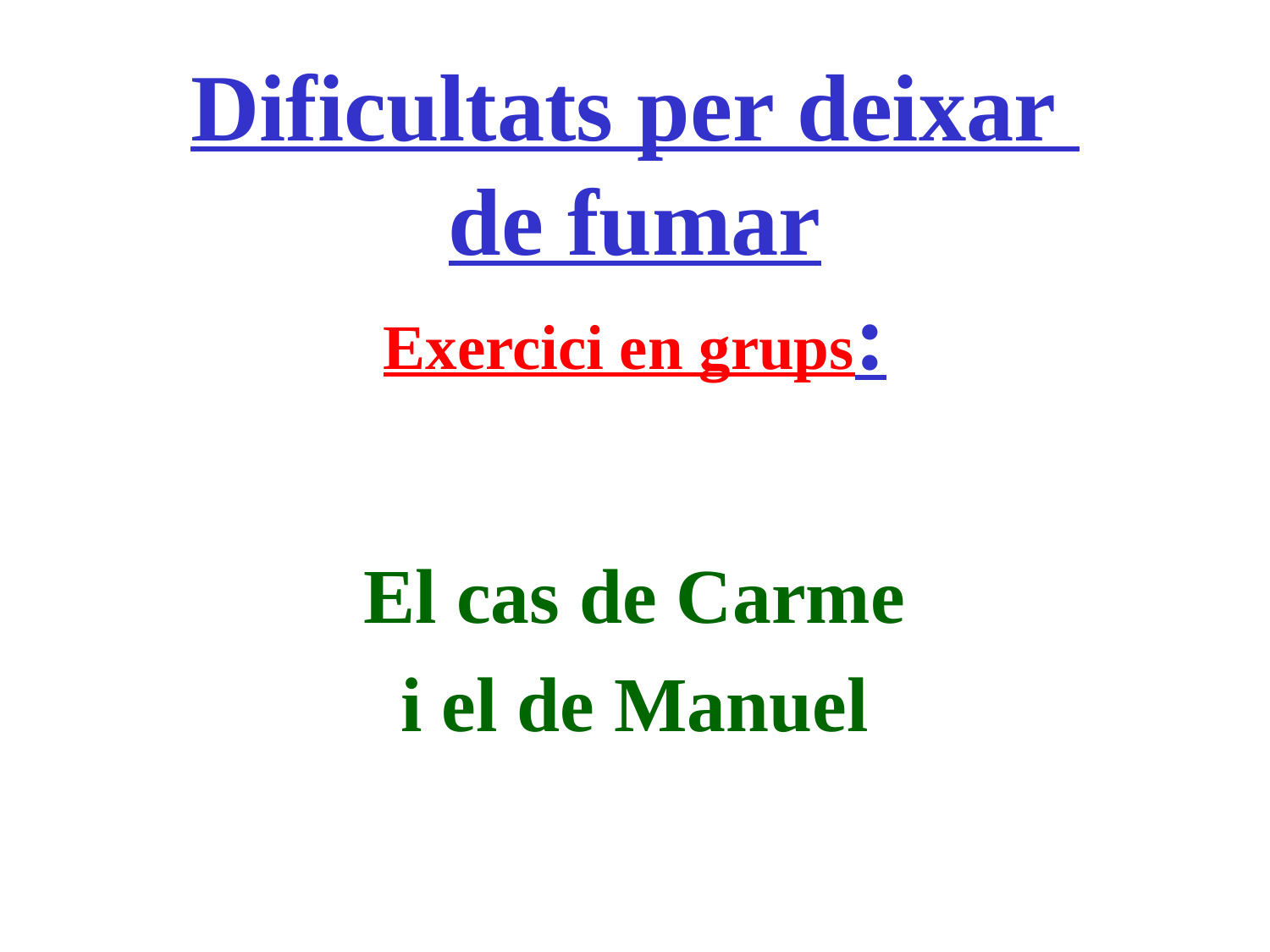

# Dificultats per deixar de fumar Exercici en grups:
El cas de Carme
i el de Manuel